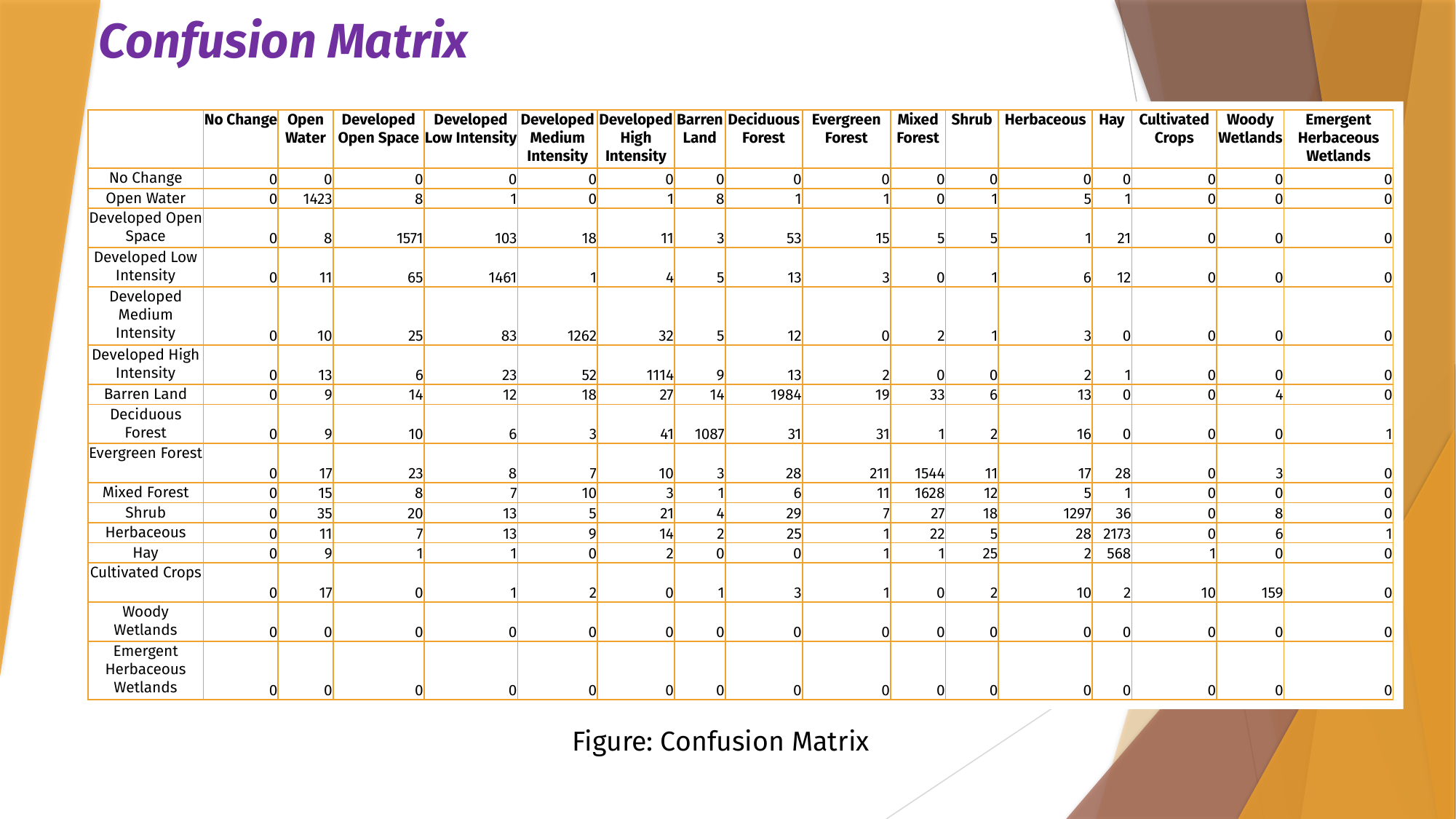

# Confusion Matrix

|  | No Change | Open Water | Developed Open Space | Developed Low Intensity | Developed Medium Intensity | Developed High Intensity | Barren Land | Deciduous Forest | Evergreen Forest | Mixed Forest | Shrub | Herbaceous | Hay | Cultivated Crops | Woody Wetlands | Emergent Herbaceous Wetlands |
| --- | --- | --- | --- | --- | --- | --- | --- | --- | --- | --- | --- | --- | --- | --- | --- | --- |
| No Change | 0 | 0 | 0 | 0 | 0 | 0 | 0 | 0 | 0 | 0 | 0 | 0 | 0 | 0 | 0 | 0 |
| Open Water | 0 | 1423 | 8 | 1 | 0 | 1 | 8 | 1 | 1 | 0 | 1 | 5 | 1 | 0 | 0 | 0 |
| Developed Open Space | 0 | 8 | 1571 | 103 | 18 | 11 | 3 | 53 | 15 | 5 | 5 | 1 | 21 | 0 | 0 | 0 |
| Developed Low Intensity | 0 | 11 | 65 | 1461 | 1 | 4 | 5 | 13 | 3 | 0 | 1 | 6 | 12 | 0 | 0 | 0 |
| Developed Medium Intensity | 0 | 10 | 25 | 83 | 1262 | 32 | 5 | 12 | 0 | 2 | 1 | 3 | 0 | 0 | 0 | 0 |
| Developed High Intensity | 0 | 13 | 6 | 23 | 52 | 1114 | 9 | 13 | 2 | 0 | 0 | 2 | 1 | 0 | 0 | 0 |
| Barren Land | 0 | 9 | 14 | 12 | 18 | 27 | 14 | 1984 | 19 | 33 | 6 | 13 | 0 | 0 | 4 | 0 |
| Deciduous Forest | 0 | 9 | 10 | 6 | 3 | 41 | 1087 | 31 | 31 | 1 | 2 | 16 | 0 | 0 | 0 | 1 |
| Evergreen Forest | 0 | 17 | 23 | 8 | 7 | 10 | 3 | 28 | 211 | 1544 | 11 | 17 | 28 | 0 | 3 | 0 |
| Mixed Forest | 0 | 15 | 8 | 7 | 10 | 3 | 1 | 6 | 11 | 1628 | 12 | 5 | 1 | 0 | 0 | 0 |
| Shrub | 0 | 35 | 20 | 13 | 5 | 21 | 4 | 29 | 7 | 27 | 18 | 1297 | 36 | 0 | 8 | 0 |
| Herbaceous | 0 | 11 | 7 | 13 | 9 | 14 | 2 | 25 | 1 | 22 | 5 | 28 | 2173 | 0 | 6 | 1 |
| Hay | 0 | 9 | 1 | 1 | 0 | 2 | 0 | 0 | 1 | 1 | 25 | 2 | 568 | 1 | 0 | 0 |
| Cultivated Crops | 0 | 17 | 0 | 1 | 2 | 0 | 1 | 3 | 1 | 0 | 2 | 10 | 2 | 10 | 159 | 0 |
| Woody Wetlands | 0 | 0 | 0 | 0 | 0 | 0 | 0 | 0 | 0 | 0 | 0 | 0 | 0 | 0 | 0 | 0 |
| Emergent Herbaceous Wetlands | 0 | 0 | 0 | 0 | 0 | 0 | 0 | 0 | 0 | 0 | 0 | 0 | 0 | 0 | 0 | 0 |
Figure: Confusion Matrix